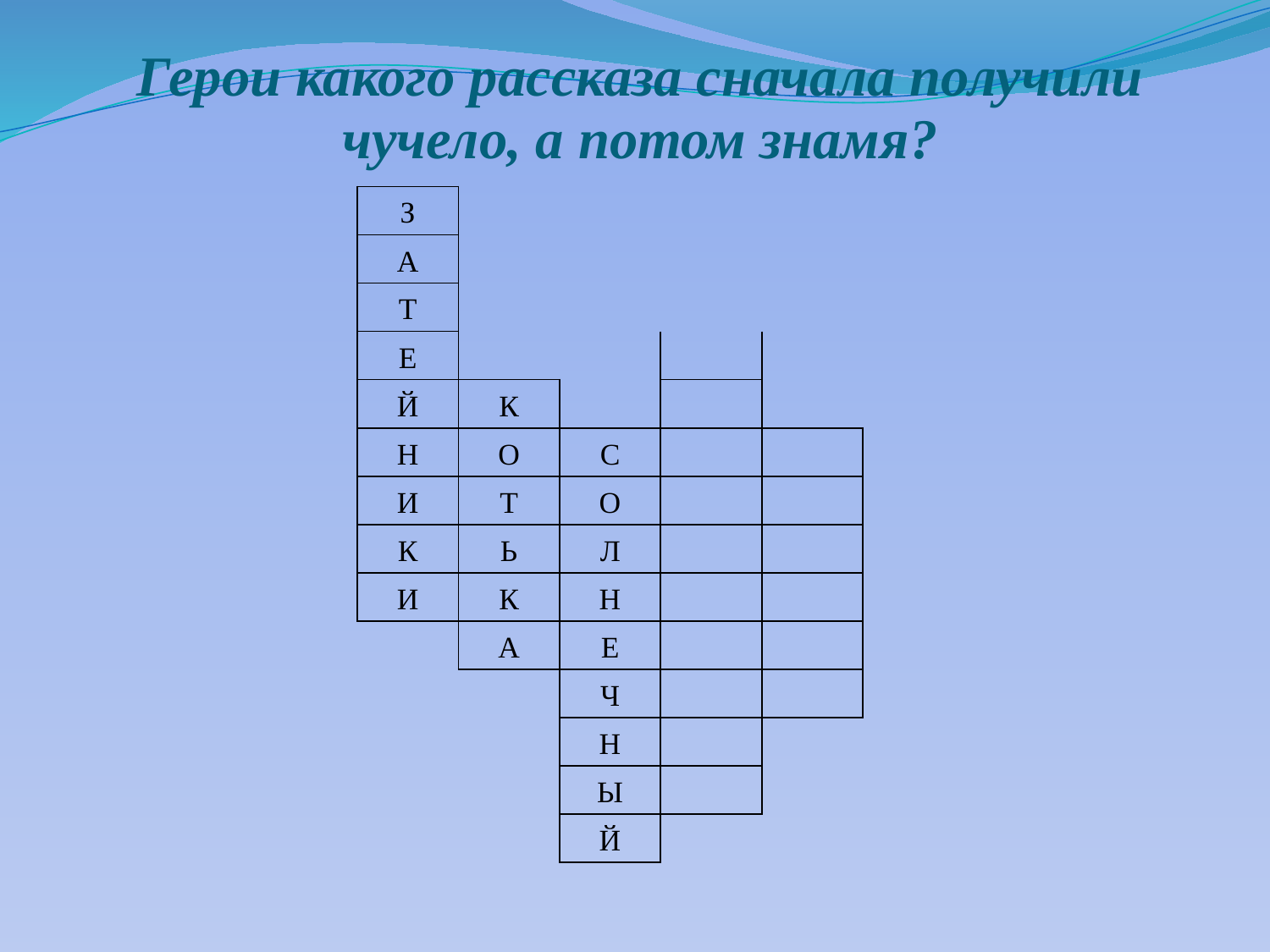

# Герои какого рассказа сначала получили чучело, а потом знамя?
| З |  |  |  |  |
| --- | --- | --- | --- | --- |
| А |  |  |  |  |
| Т |  |  |  |  |
| Е |  |  |  |  |
| Й | К |  |  |  |
| Н | О | С |  |  |
| И | Т | О |  |  |
| К | Ь | Л |  |  |
| И | К | Н |  |  |
|  | А | Е |  |  |
|  |  | Ч |  |  |
|  |  | Н |  |  |
|  |  | Ы |  |  |
|  |  | Й |  |  |